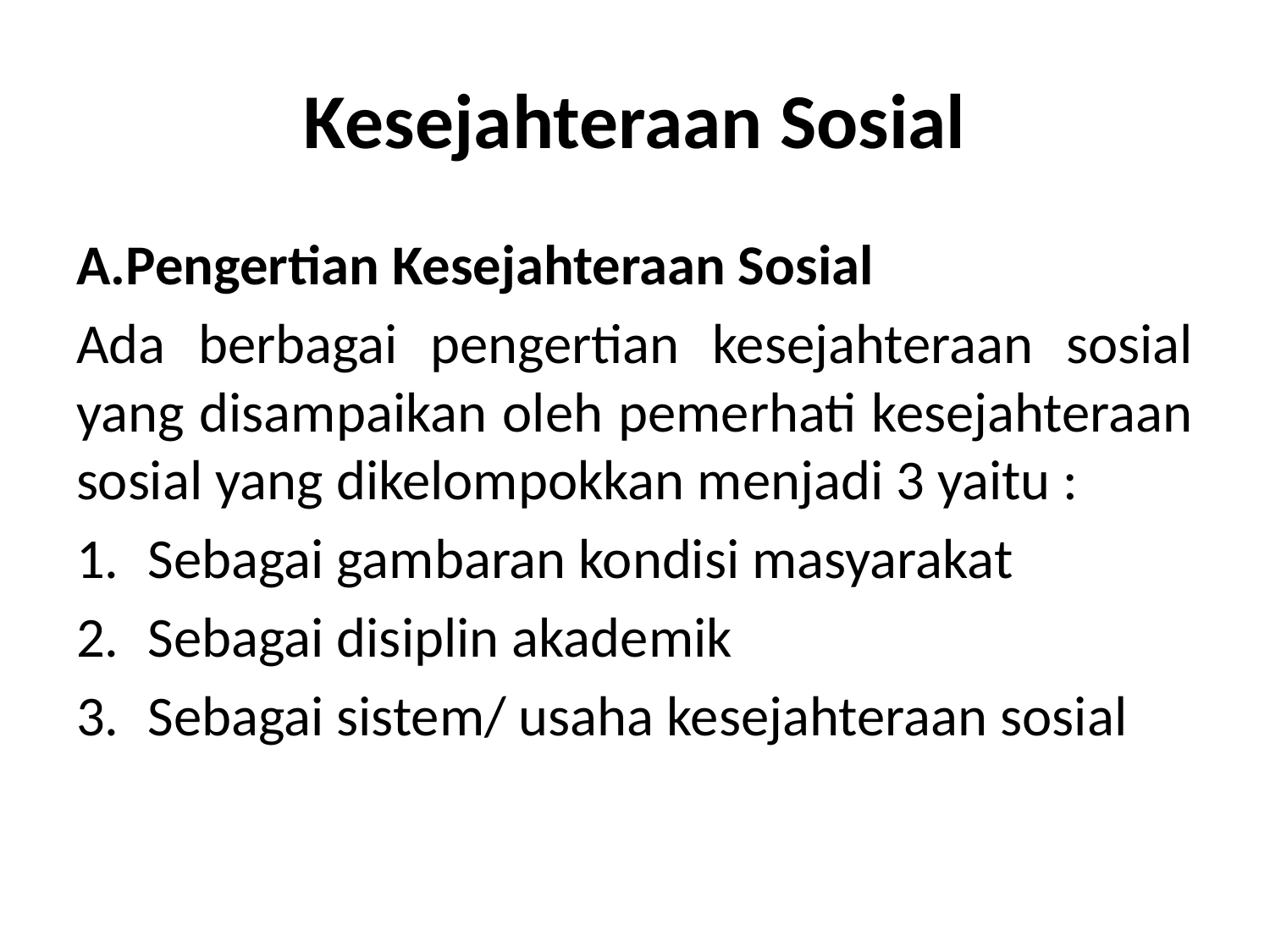

# Kesejahteraan Sosial
A.Pengertian Kesejahteraan Sosial
Ada berbagai pengertian kesejahteraan sosial yang disampaikan oleh pemerhati kesejahteraan sosial yang dikelompokkan menjadi 3 yaitu :
Sebagai gambaran kondisi masyarakat
Sebagai disiplin akademik
Sebagai sistem/ usaha kesejahteraan sosial